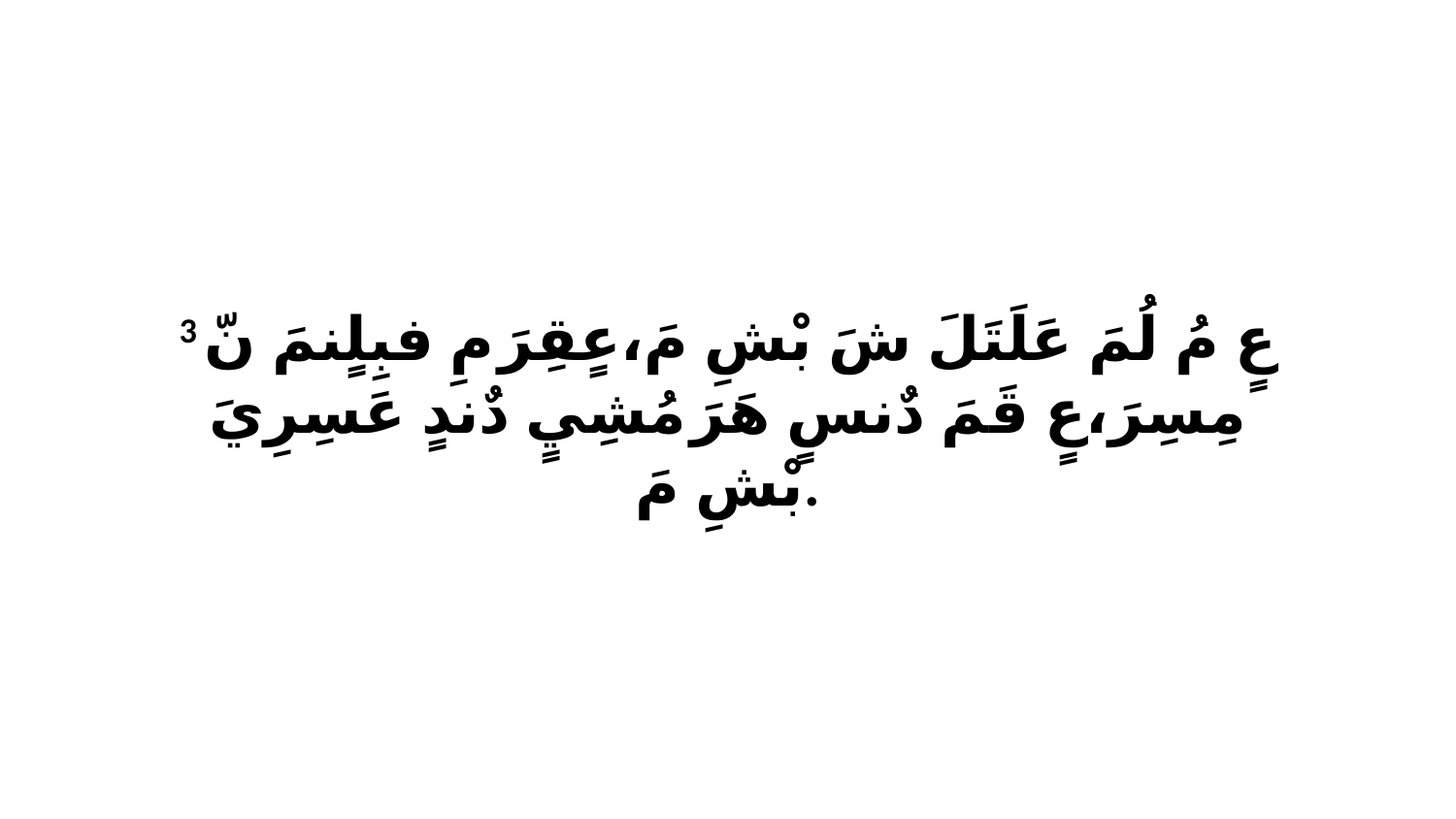

3 عٍ مُ لُمَ عَلَتَلَ شَ بْشِ مَ،عٍقِرَ مِ فبِلٍنمَ نّ مِسِرَ،عٍ قَمَ دٌنسٍ هَرَ مُشِيٍ دٌندٍ عَسِرِيَ بْشِ مَ.